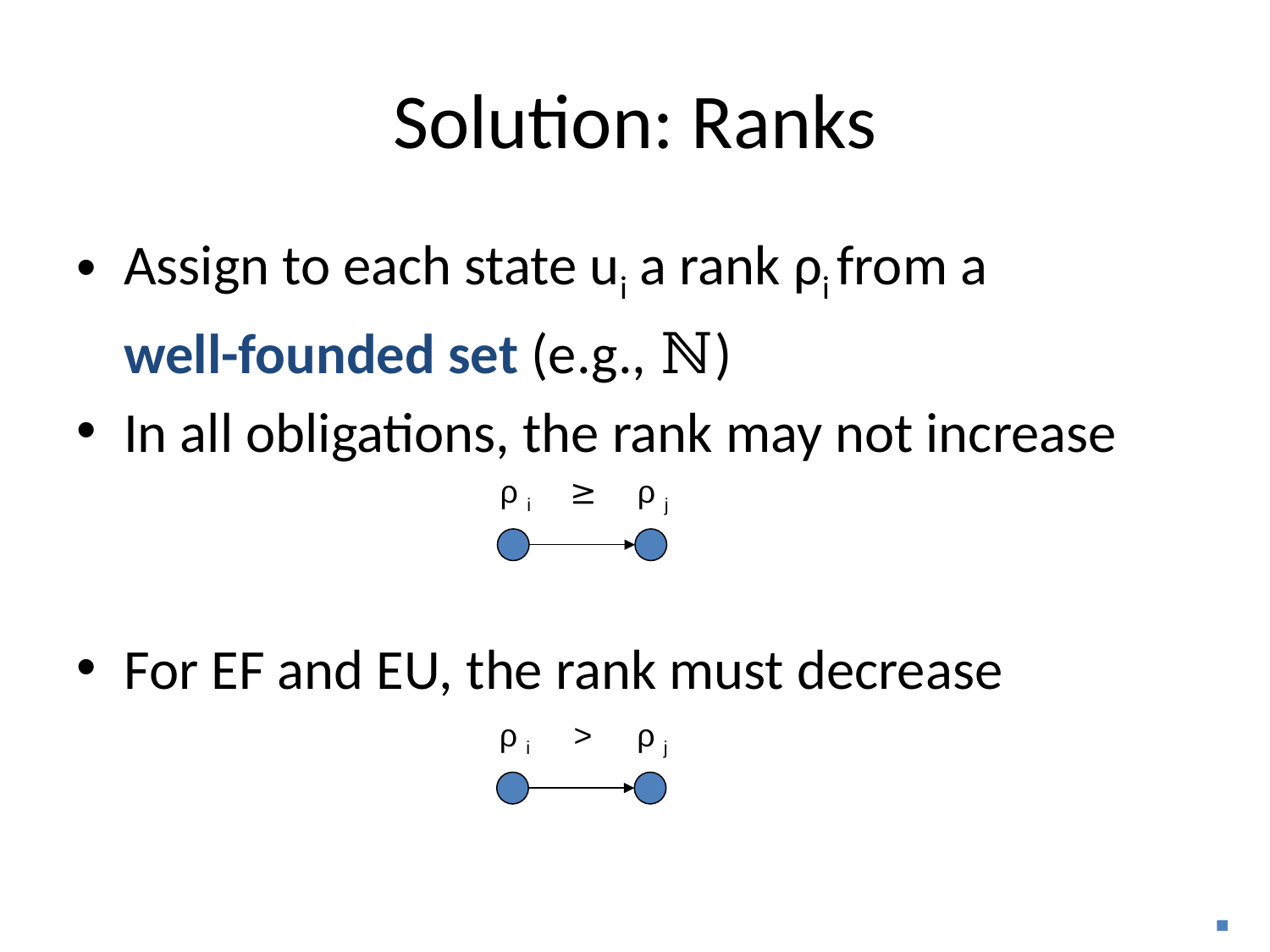

# Solution: Ranks
Assign to each state ui a rank ρi from a
	well-founded set (e.g., ℕ)
In all obligations, the rank may not increase

For EF and EU, the rank must decrease
ρ i
≥
ρ j

ρ i
>
ρ j